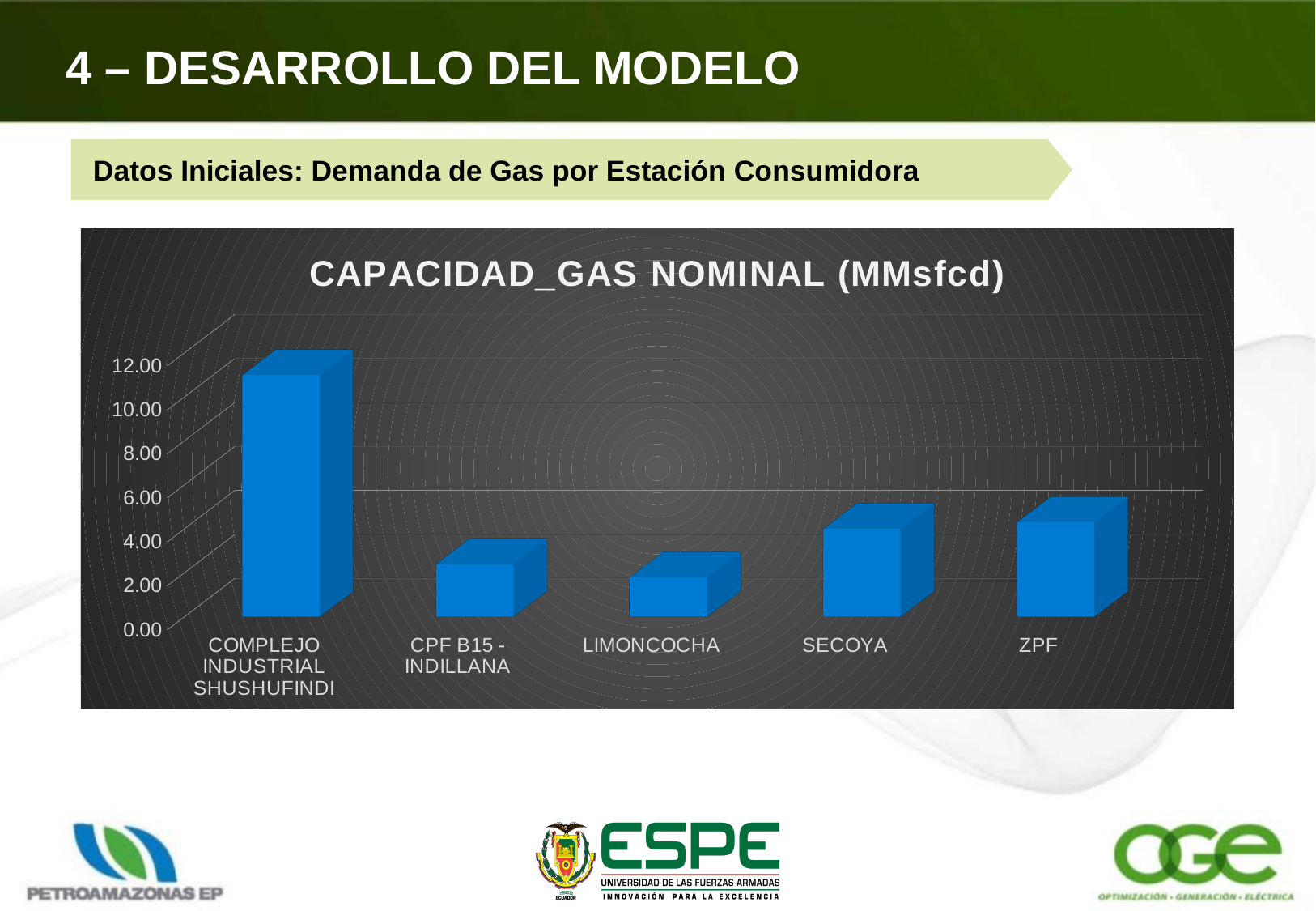

4 – DESARROLLO DEL MODELO
Datos Iniciales: Demanda de Gas por Estación Consumidora

[unsupported chart]